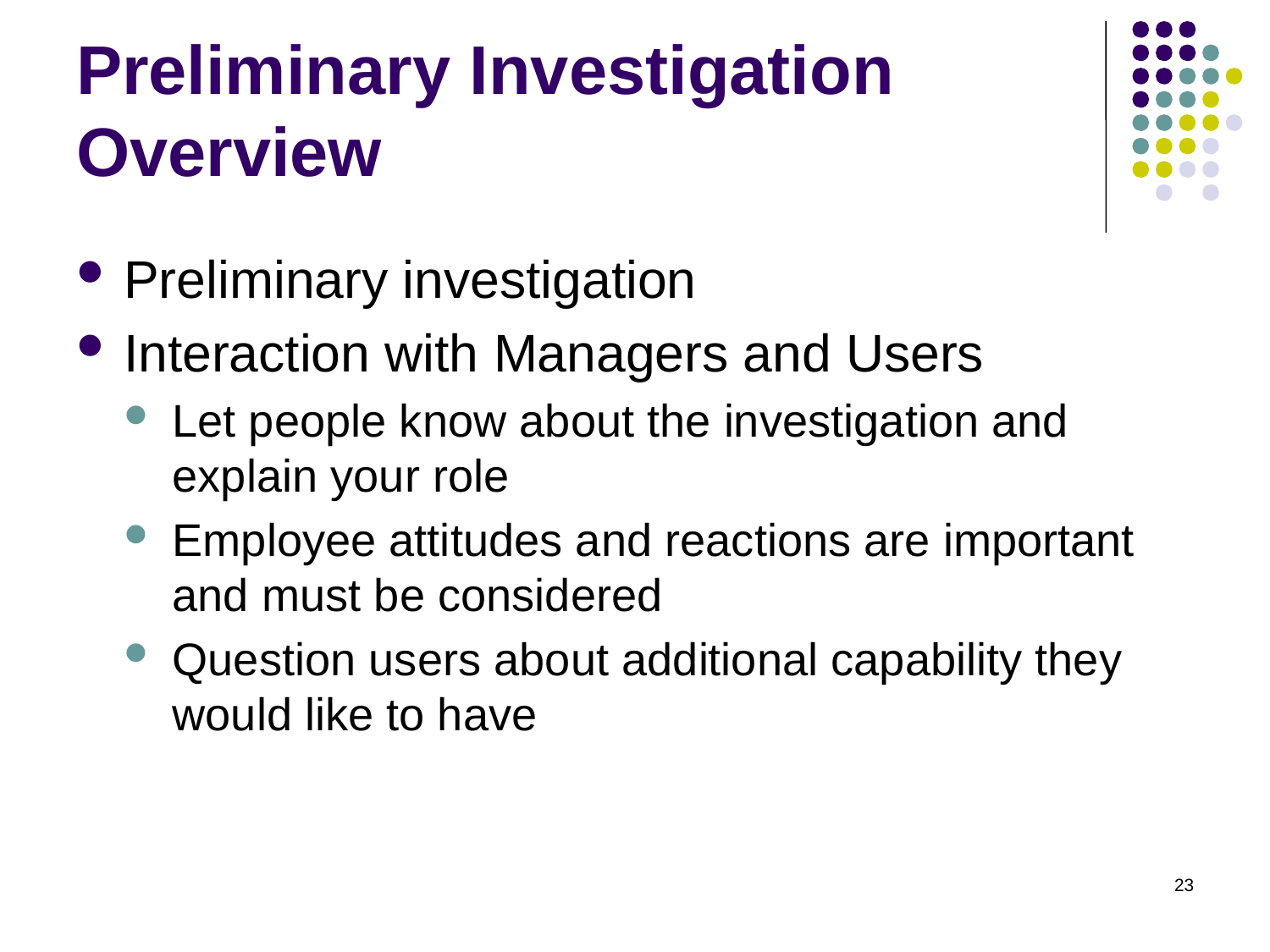

# Preliminary Investigation Overview
Preliminary investigation
Interaction with Managers and Users
Let people know about the investigation and explain your role
Employee attitudes and reactions are important and must be considered
Question users about additional capability they would like to have
23